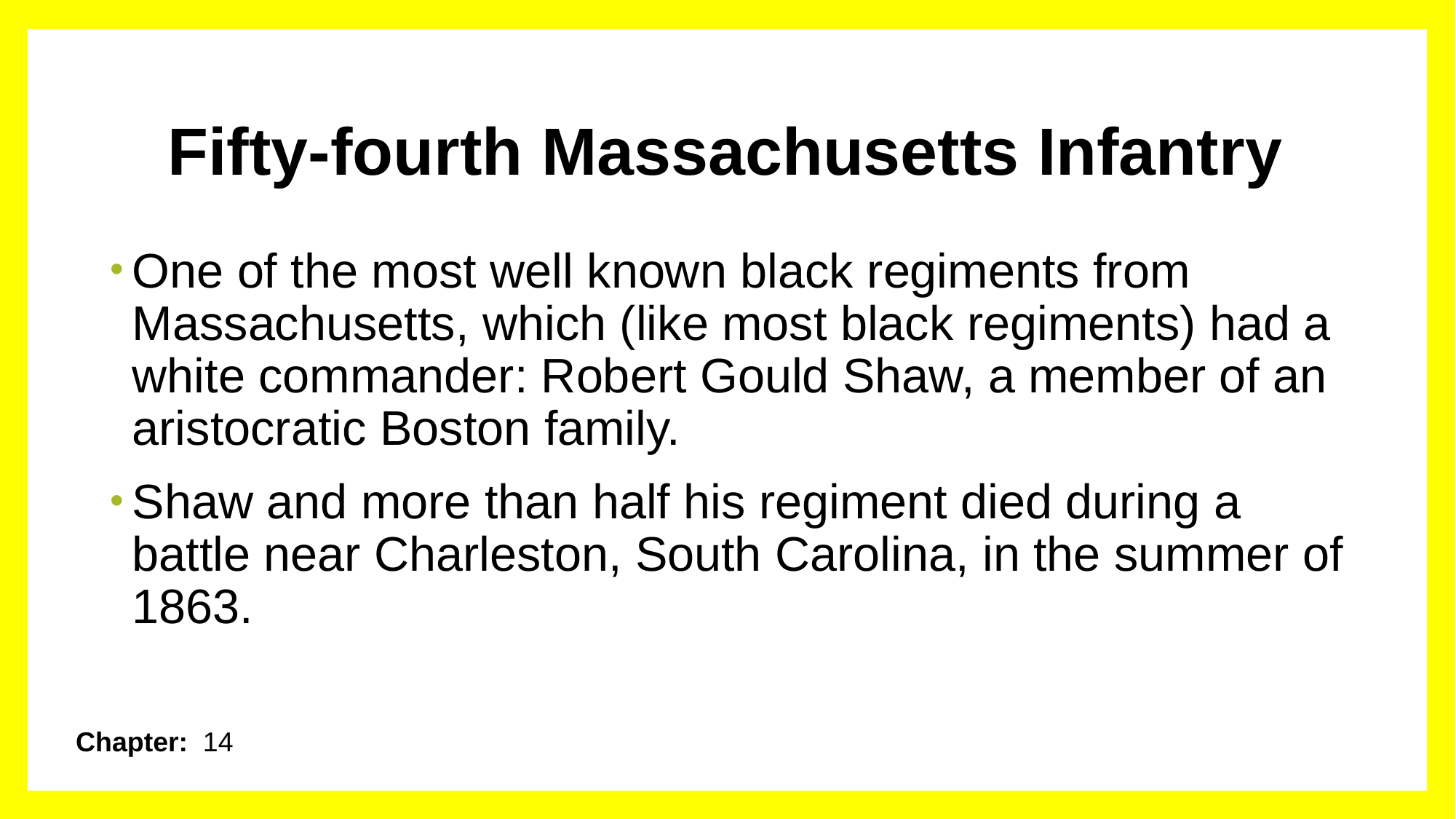

# Fifty-fourth Massachusetts Infantry
One of the most well known black regiments from Massachusetts, which (like most black regiments) had a white commander: Robert Gould Shaw, a member of an aristocratic Boston family.
Shaw and more than half his regiment died during a battle near Charleston, South Carolina, in the summer of 1863.
Chapter:  14